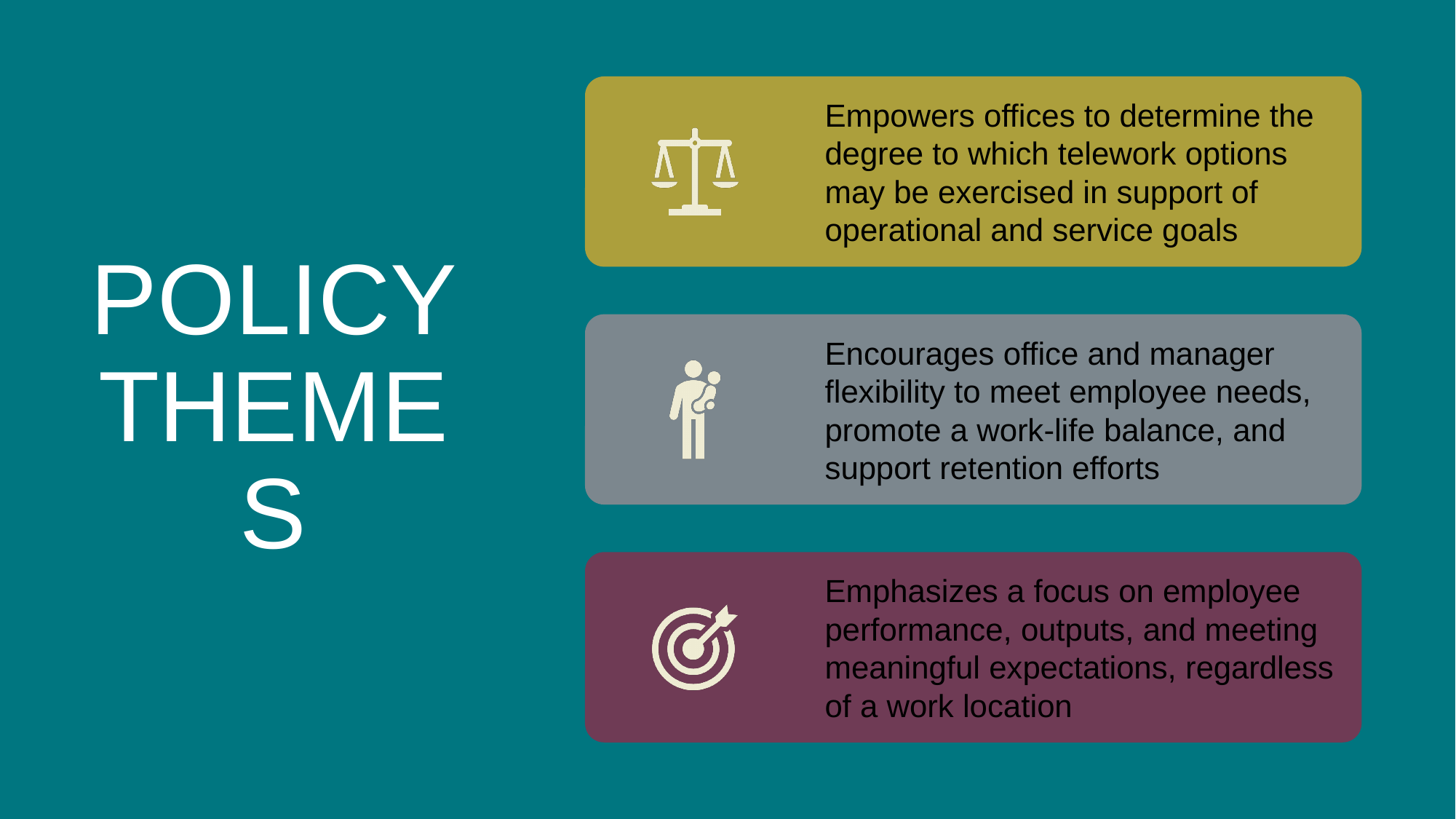

# Policy Themes
Empowers offices to determine the degree to which telework options may be exercised in support of operational and service goals
Encourages office and manager flexibility to meet employee needs, promote a work-life balance, and support retention efforts
Emphasizes a focus on employee performance, outputs, and meeting meaningful expectations, regardless of a work location